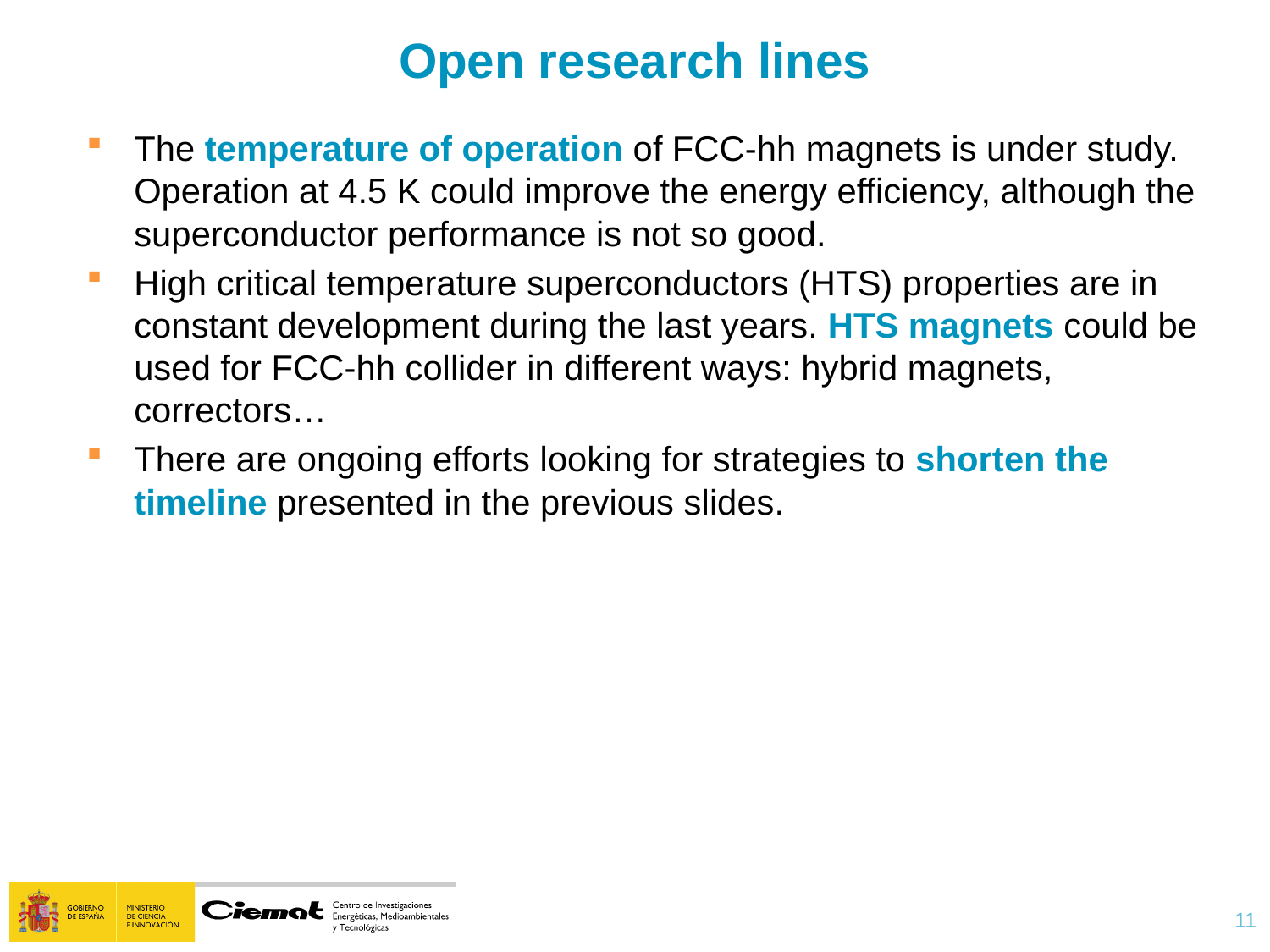

Open research lines
The temperature of operation of FCC-hh magnets is under study. Operation at 4.5 K could improve the energy efficiency, although the superconductor performance is not so good.
High critical temperature superconductors (HTS) properties are in constant development during the last years. HTS magnets could be used for FCC-hh collider in different ways: hybrid magnets, correctors…
There are ongoing efforts looking for strategies to shorten the timeline presented in the previous slides.

11